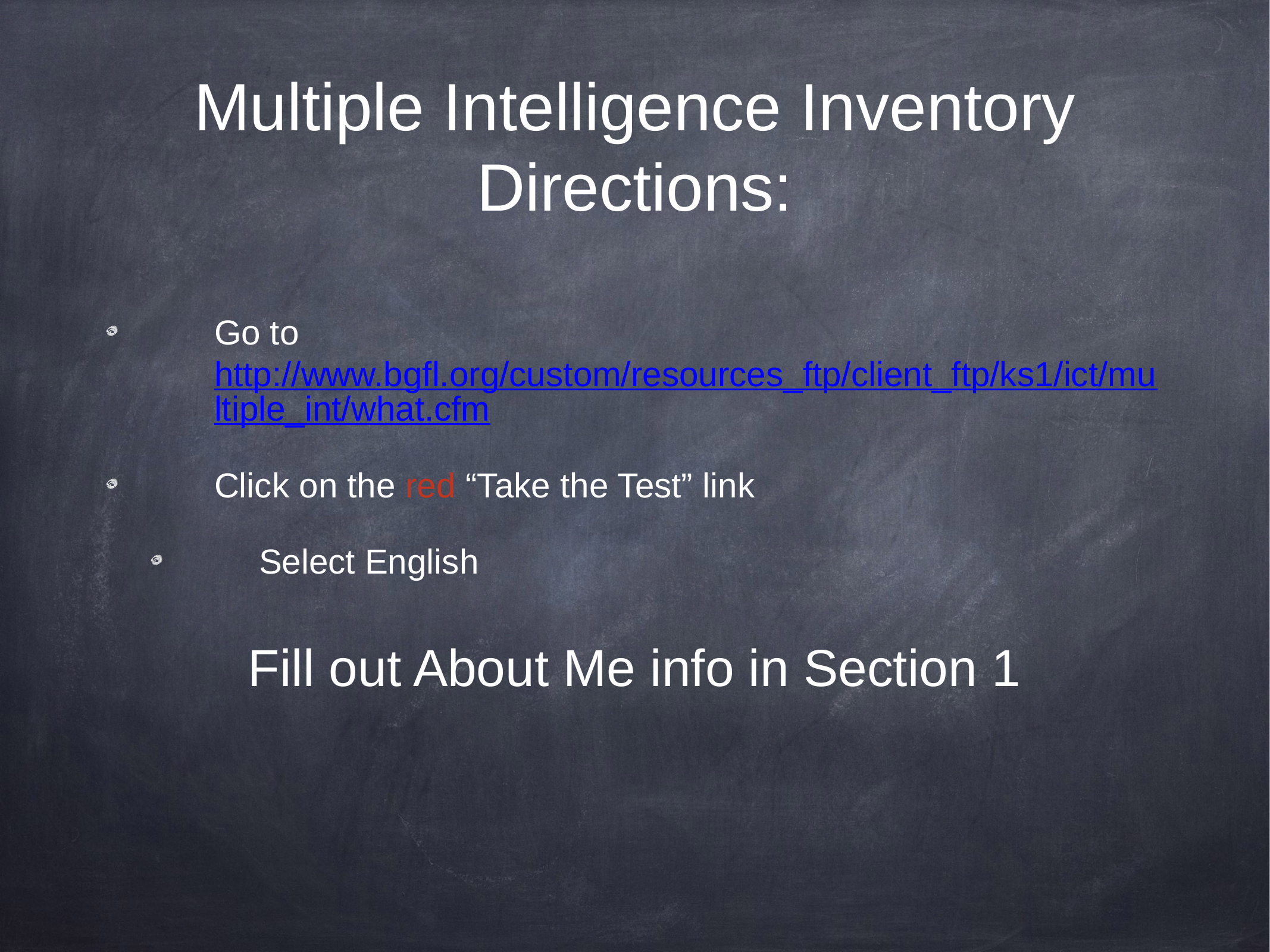

# Multiple Intelligence Inventory Directions:
Go to http://www.bgfl.org/custom/resources_ftp/client_ftp/ks1/ict/multiple_int/what.cfm
Click on the red “Take the Test” link
Select English
Fill out About Me info in Section 1